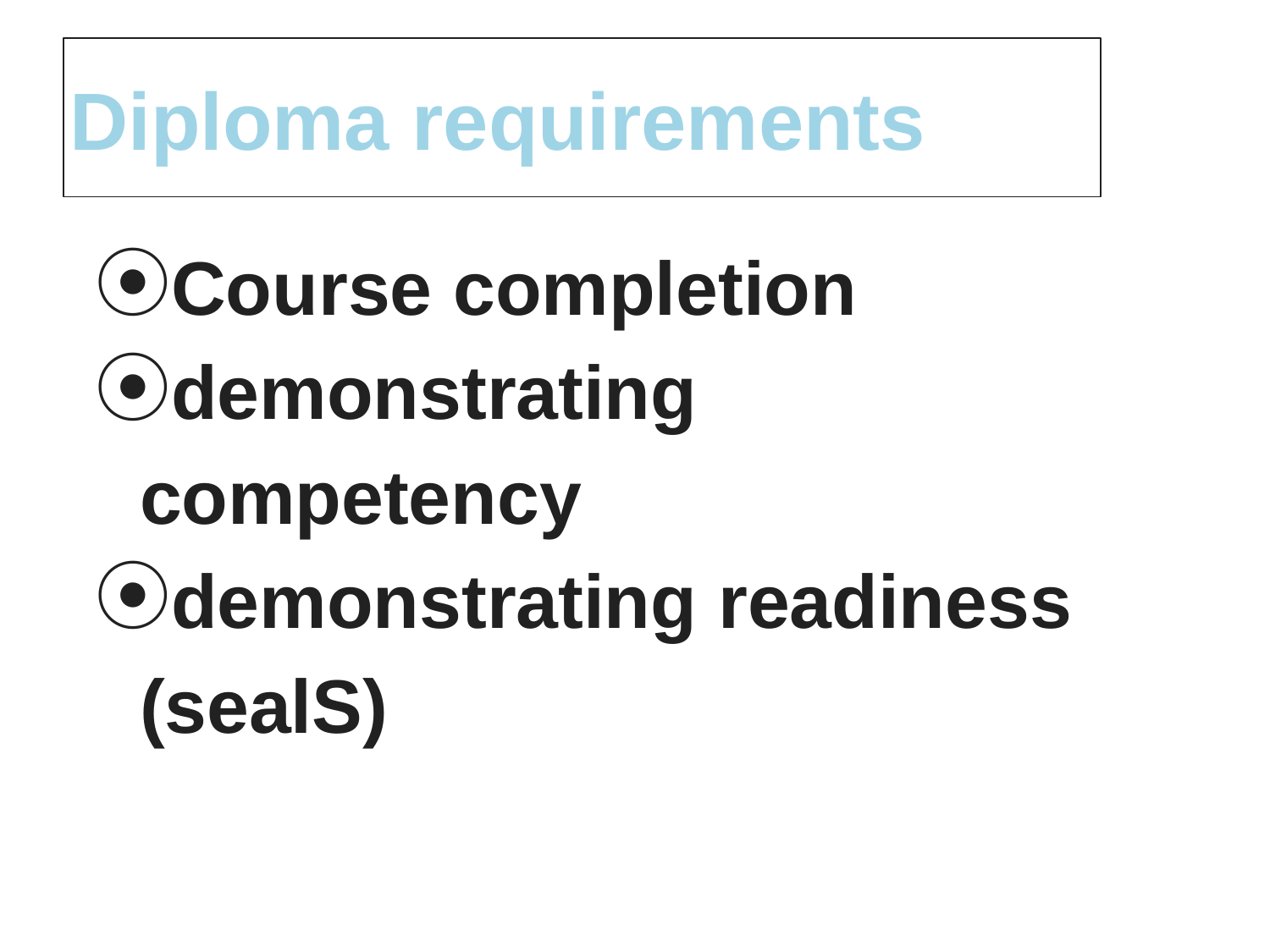

# Diploma requirements
Course completion
demonstrating competency
demonstrating readiness (sealS)